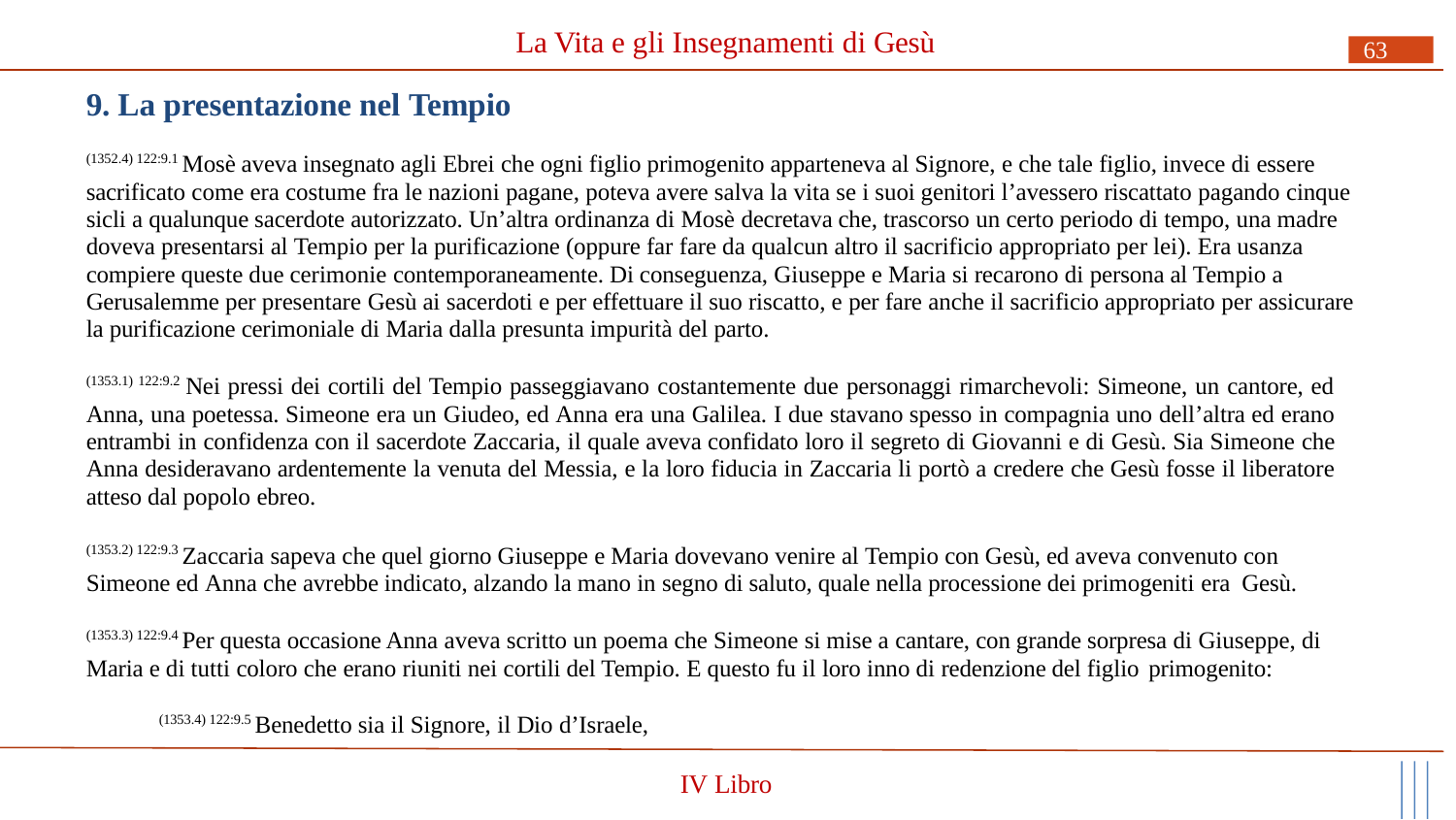

# La Vita e gli Insegnamenti di Gesù
63

9. La presentazione nel Tempio
(1352.4) 122:9.1 Mosè aveva insegnato agli Ebrei che ogni figlio primogenito apparteneva al Signore, e che tale figlio, invece di essere  sacrificato come era costume fra le nazioni pagane, poteva avere salva la vita se i suoi genitori l’avessero riscattato pagando cinque  sicli a qualunque sacerdote autorizzato. Un’altra ordinanza di Mosè decretava che, trascorso un certo periodo di tempo, una madre  doveva presentarsi al Tempio per la purificazione (oppure far fare da qualcun altro il sacrificio appropriato per lei). Era usanza  compiere queste due cerimonie contemporaneamente. Di conseguenza, Giuseppe e Maria si recarono di persona al Tempio a  Gerusalemme per presentare Gesù ai sacerdoti e per effettuare il suo riscatto, e per fare anche il sacrificio appropriato per assicurare  la purificazione cerimoniale di Maria dalla presunta impurità del parto.

(1353.1) 122:9.2 Nei pressi dei cortili del Tempio passeggiavano costantemente due personaggi rimarchevoli: Simeone, un cantore, ed  Anna, una poetessa. Simeone era un Giudeo, ed Anna era una Galilea. I due stavano spesso in compagnia uno dell’altra ed erano  entrambi in confidenza con il sacerdote Zaccaria, il quale aveva confidato loro il segreto di Giovanni e di Gesù. Sia Simeone che  Anna desideravano ardentemente la venuta del Messia, e la loro fiducia in Zaccaria li portò a credere che Gesù fosse il liberatore  atteso dal popolo ebreo.

(1353.2) 122:9.3 Zaccaria sapeva che quel giorno Giuseppe e Maria dovevano venire al Tempio con Gesù, ed aveva convenuto con  Simeone ed Anna che avrebbe indicato, alzando la mano in segno di saluto, quale nella processione dei primogeniti era Gesù.

(1353.3) 122:9.4 Per questa occasione Anna aveva scritto un poema che Simeone si mise a cantare, con grande sorpresa di Giuseppe, di  Maria e di tutti coloro che erano riuniti nei cortili del Tempio. E questo fu il loro inno di redenzione del figlio primogenito:

(1353.4) 122:9.5 Benedetto sia il Signore, il Dio d’Israele,

IV Libro